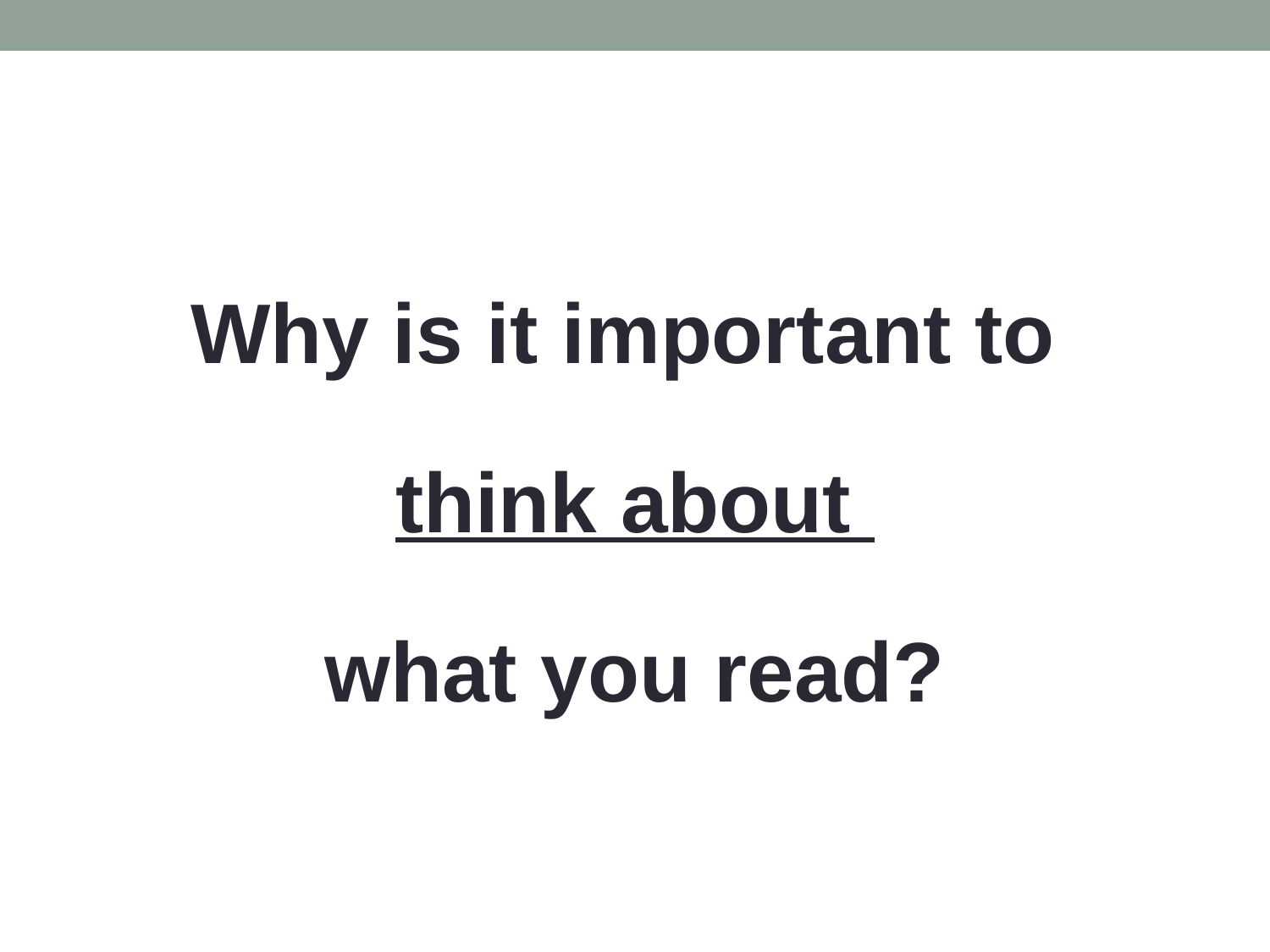

Why is it important to
think about
what you read?